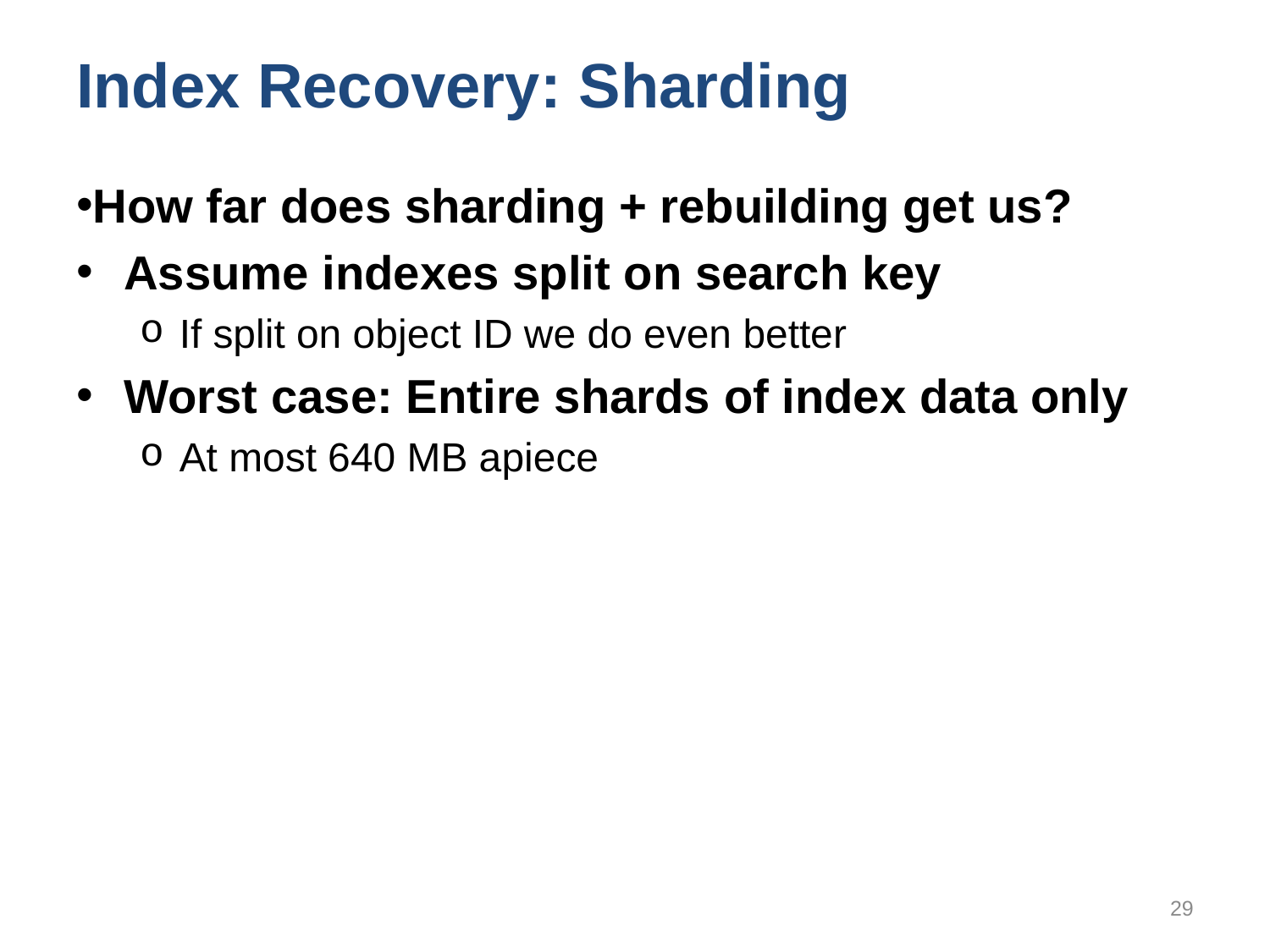

# Index Recovery: Sharding
How far does sharding + rebuilding get us?
Assume indexes split on search key
If split on object ID we do even better
Worst case: Entire shards of index data only
At most 640 MB apiece
29